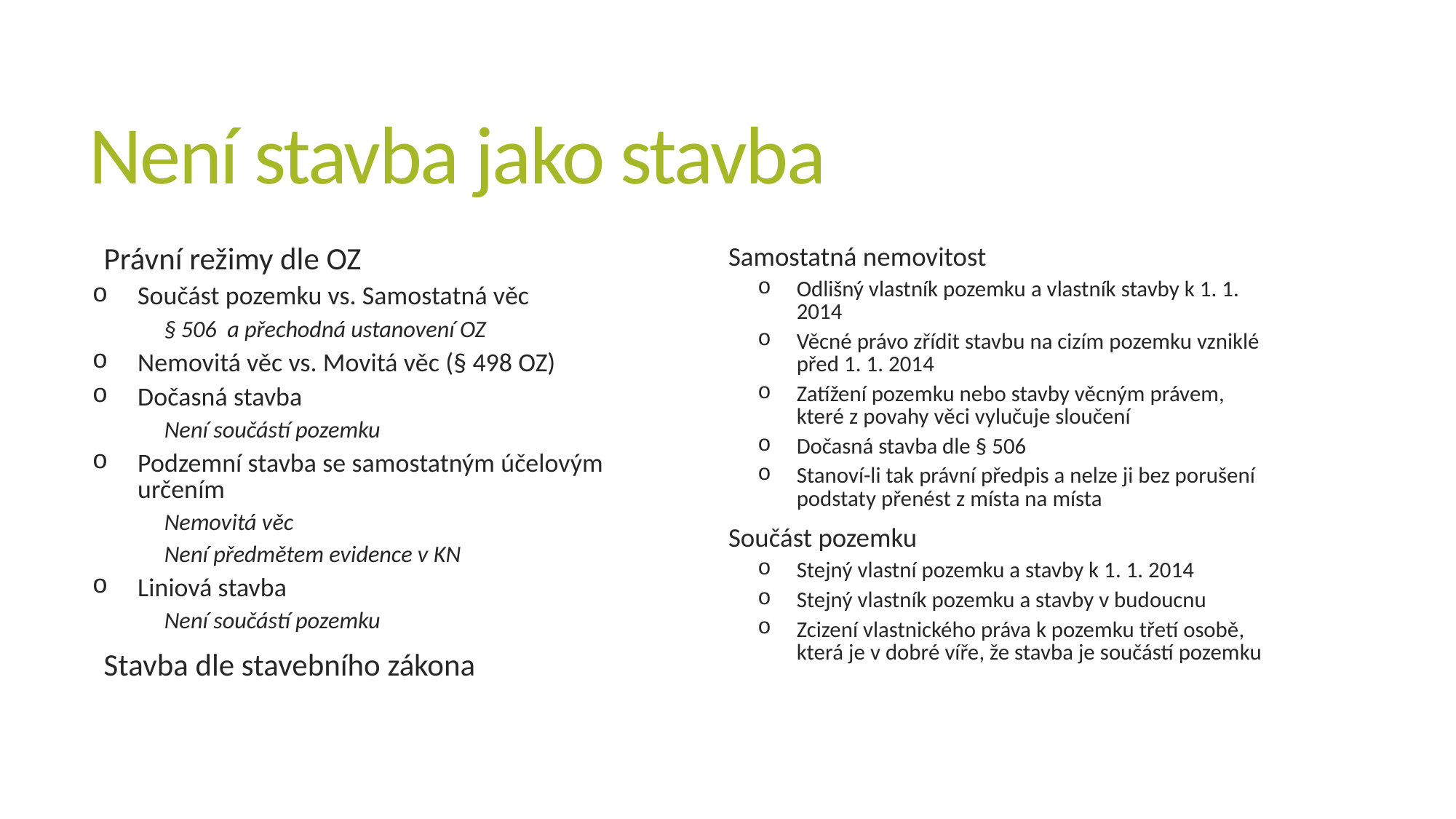

# Není stavba jako stavba
Právní režimy dle OZ
Součást pozemku vs. Samostatná věc
§ 506  a přechodná ustanovení OZ
Nemovitá věc vs. Movitá věc (§ 498 OZ)
Dočasná stavba
Není součástí pozemku
Podzemní stavba se samostatným účelovým určením
Nemovitá věc
Není předmětem evidence v KN
Liniová stavba
Není součástí pozemku
Stavba dle stavebního zákona
Samostatná nemovitost
Odlišný vlastník pozemku a vlastník stavby k 1. 1. 2014
Věcné právo zřídit stavbu na cizím pozemku vzniklé před 1. 1. 2014
Zatížení pozemku nebo stavby věcným právem, které z povahy věci vylučuje sloučení
Dočasná stavba dle § 506
Stanoví-li tak právní předpis a nelze ji bez porušení podstaty přenést z místa na místa
Součást pozemku
Stejný vlastní pozemku a stavby k 1. 1. 2014
Stejný vlastník pozemku a stavby v budoucnu
Zcizení vlastnického práva k pozemku třetí osobě, která je v dobré víře, že stavba je součástí pozemku